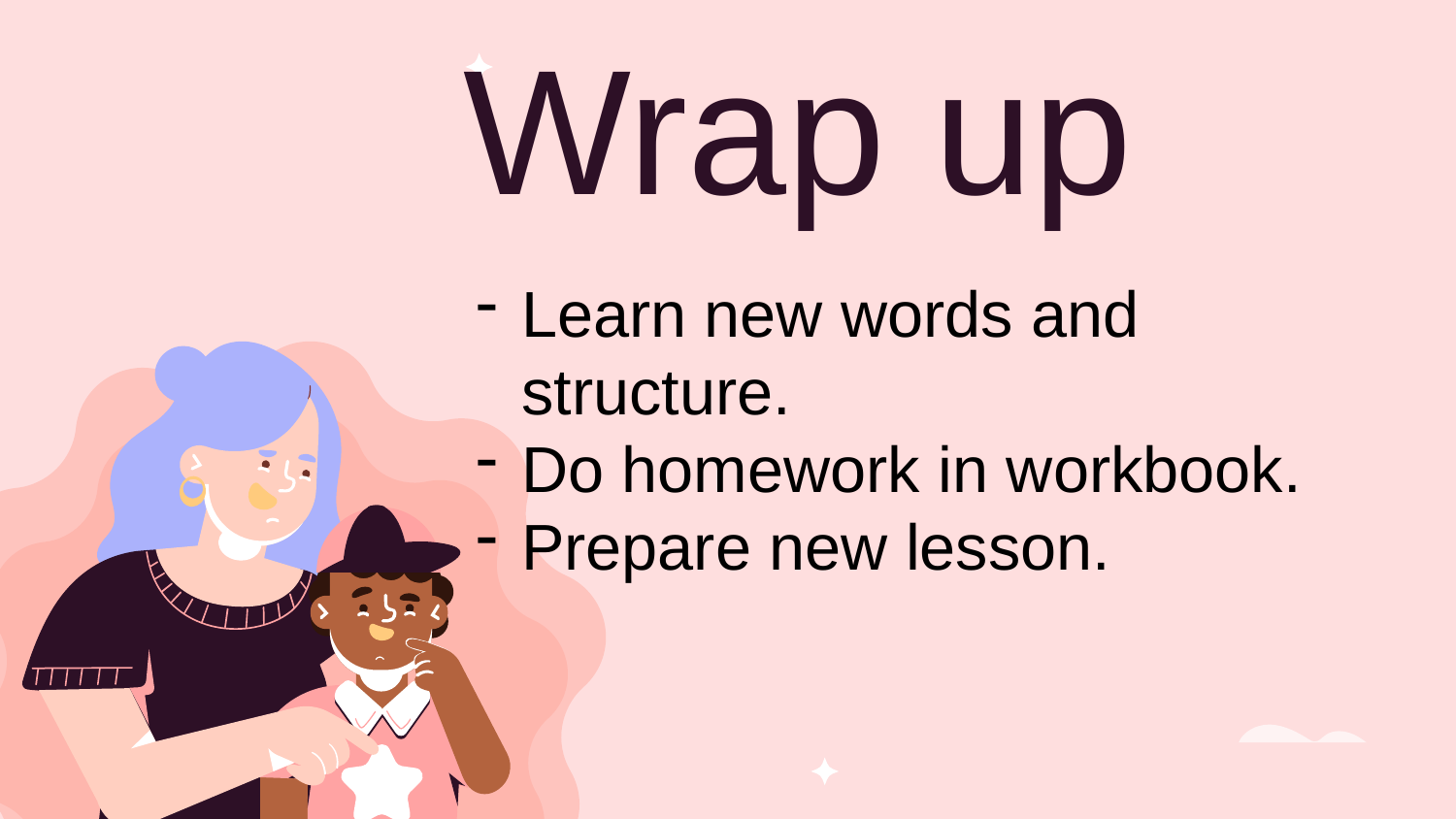

# Wrap up
Learn new words and structure.
Do homework in workbook.
Prepare new lesson.